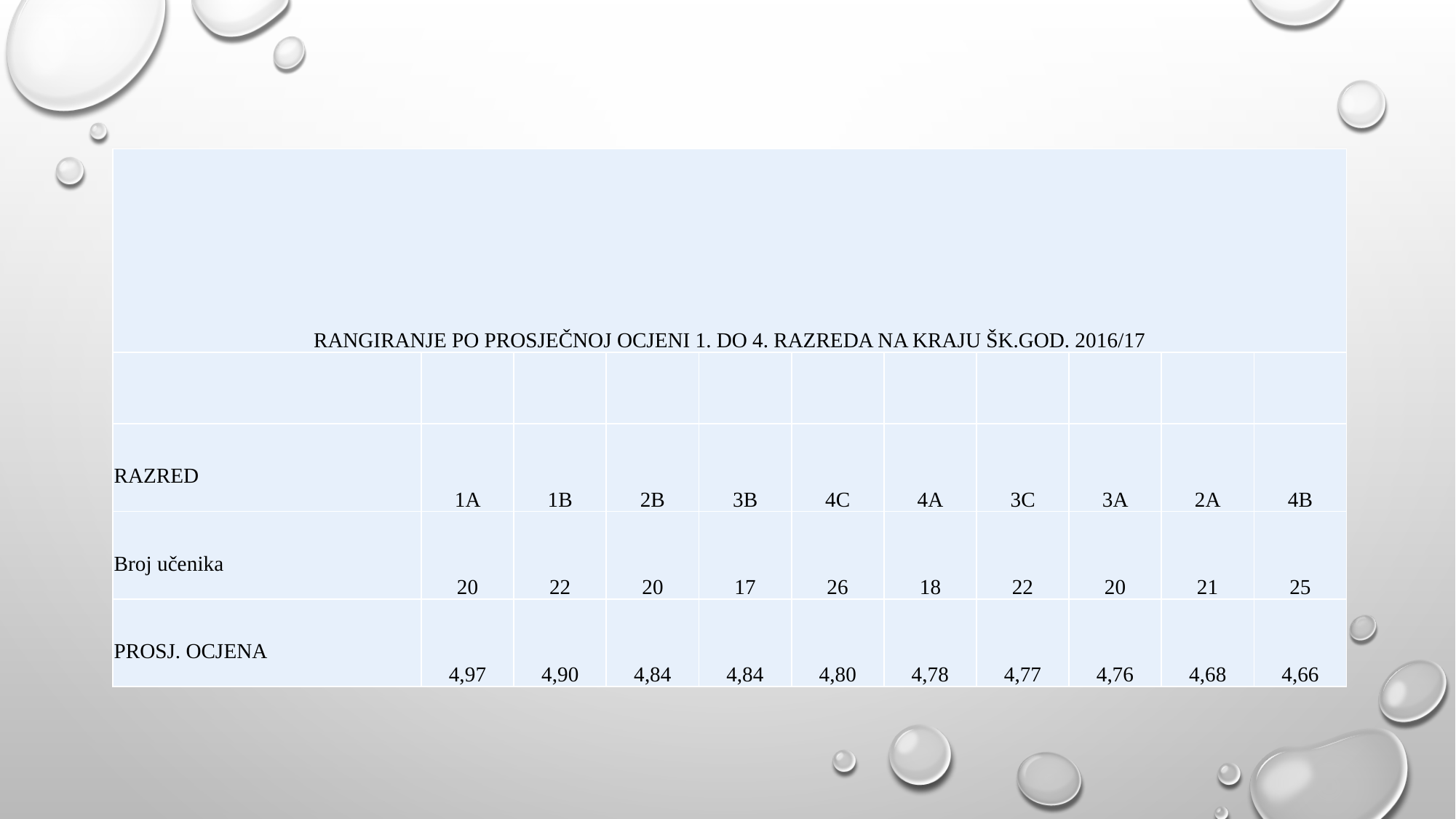

| RANGIRANJE PO PROSJEČNOJ OCJENI 1. DO 4. RAZREDA NA KRAJU ŠK.GOD. 2016/17 |  |  |  |  |  |  |  |  |  |  |
| --- | --- | --- | --- | --- | --- | --- | --- | --- | --- | --- |
|  |  |  |  |  |  |  |  |  |  |  |
| RAZRED | 1A | 1B | 2B | 3B | 4C | 4A | 3C | 3A | 2A | 4B |
| Broj učenika | 20 | 22 | 20 | 17 | 26 | 18 | 22 | 20 | 21 | 25 |
| PROSJ. OCJENA | 4,97 | 4,90 | 4,84 | 4,84 | 4,80 | 4,78 | 4,77 | 4,76 | 4,68 | 4,66 |